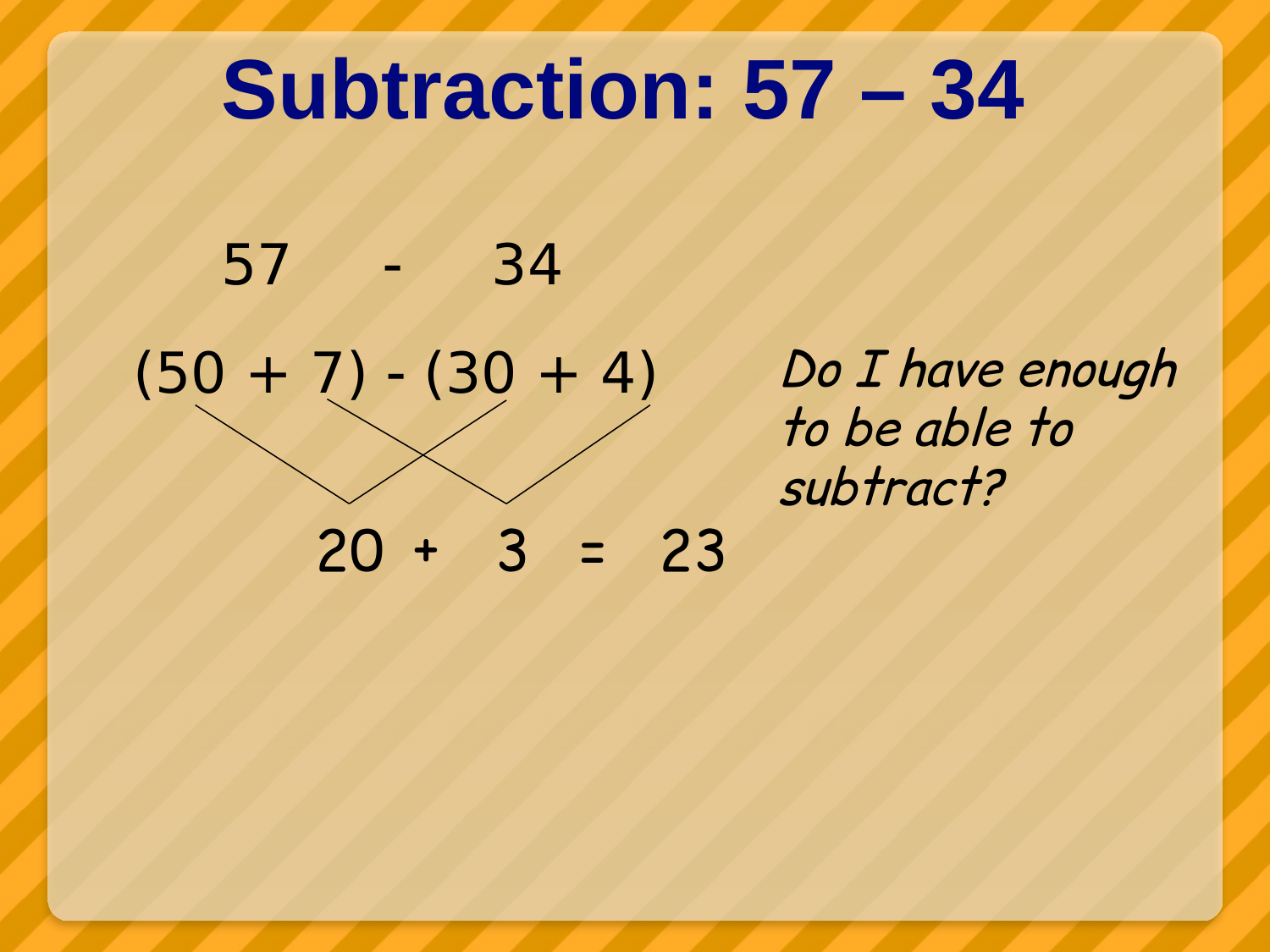

# Subtraction: 57 – 34
       57     −     34

	(50 + 7) − (30 + 4)
Do I have enough to be able to subtract?

+
3
20
=   23